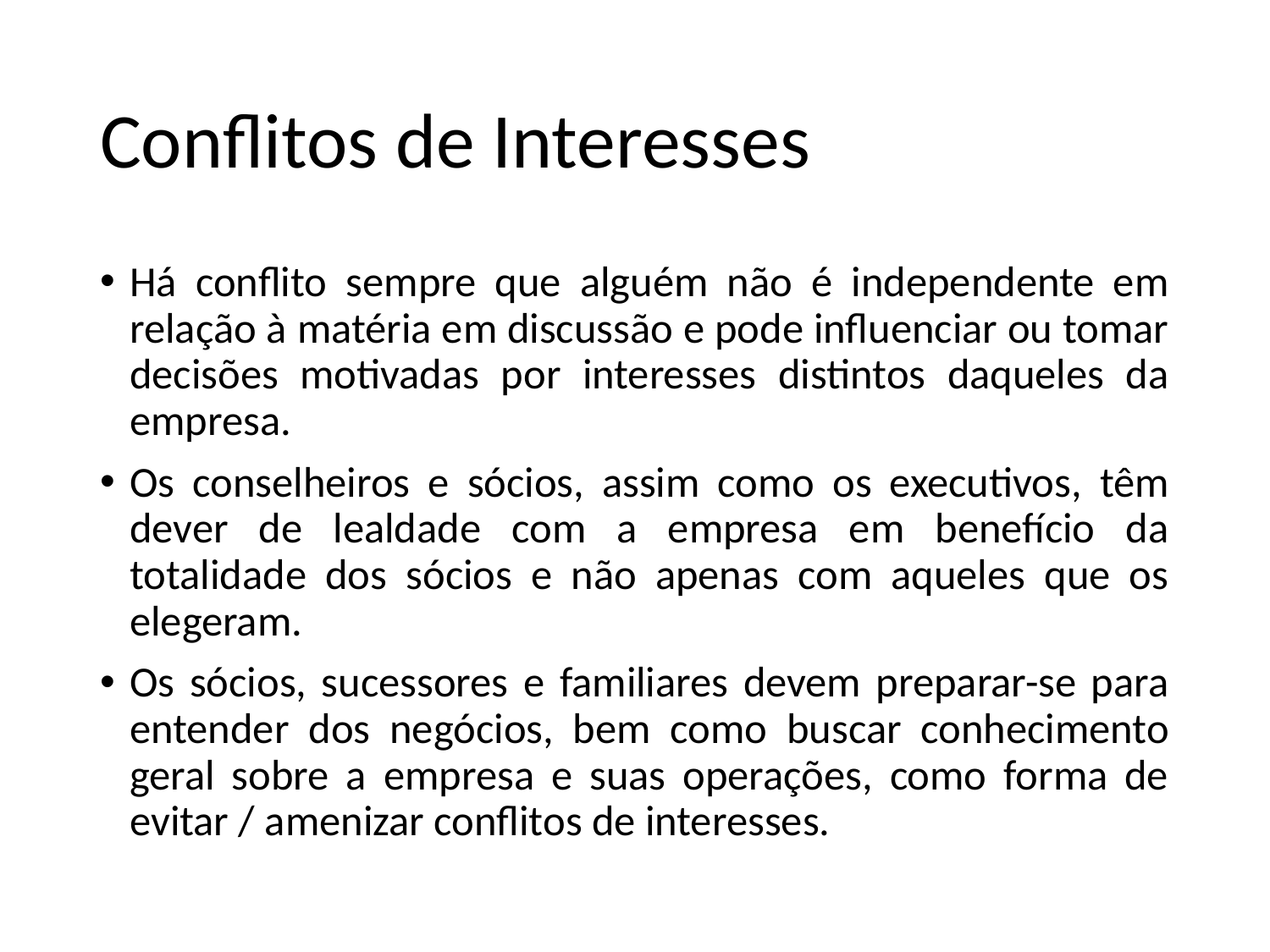

# Conflitos de Interesses
Há conflito sempre que alguém não é independente em relação à matéria em discussão e pode influenciar ou tomar decisões motivadas por interesses distintos daqueles da empresa.
Os conselheiros e sócios, assim como os executivos, têm dever de lealdade com a empresa em benefício da totalidade dos sócios e não apenas com aqueles que os elegeram.
Os sócios, sucessores e familiares devem preparar-se para entender dos negócios, bem como buscar conhecimento geral sobre a empresa e suas operações, como forma de evitar / amenizar conflitos de interesses.